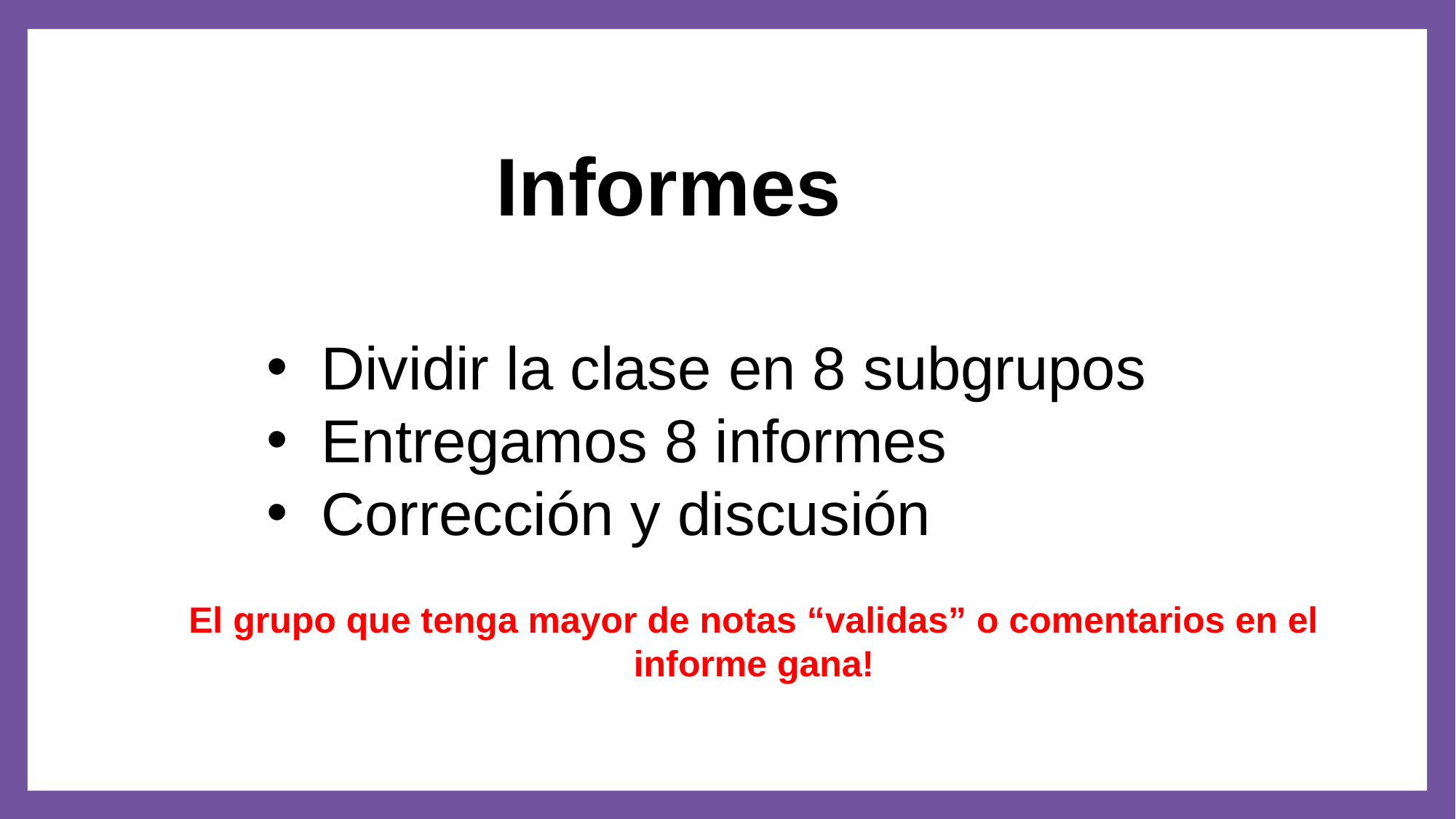

Informes
Dividir la clase en 8 subgrupos
Entregamos 8 informes
Corrección y discusión
El grupo que tenga mayor de notas “validas” o comentarios en el informe gana!